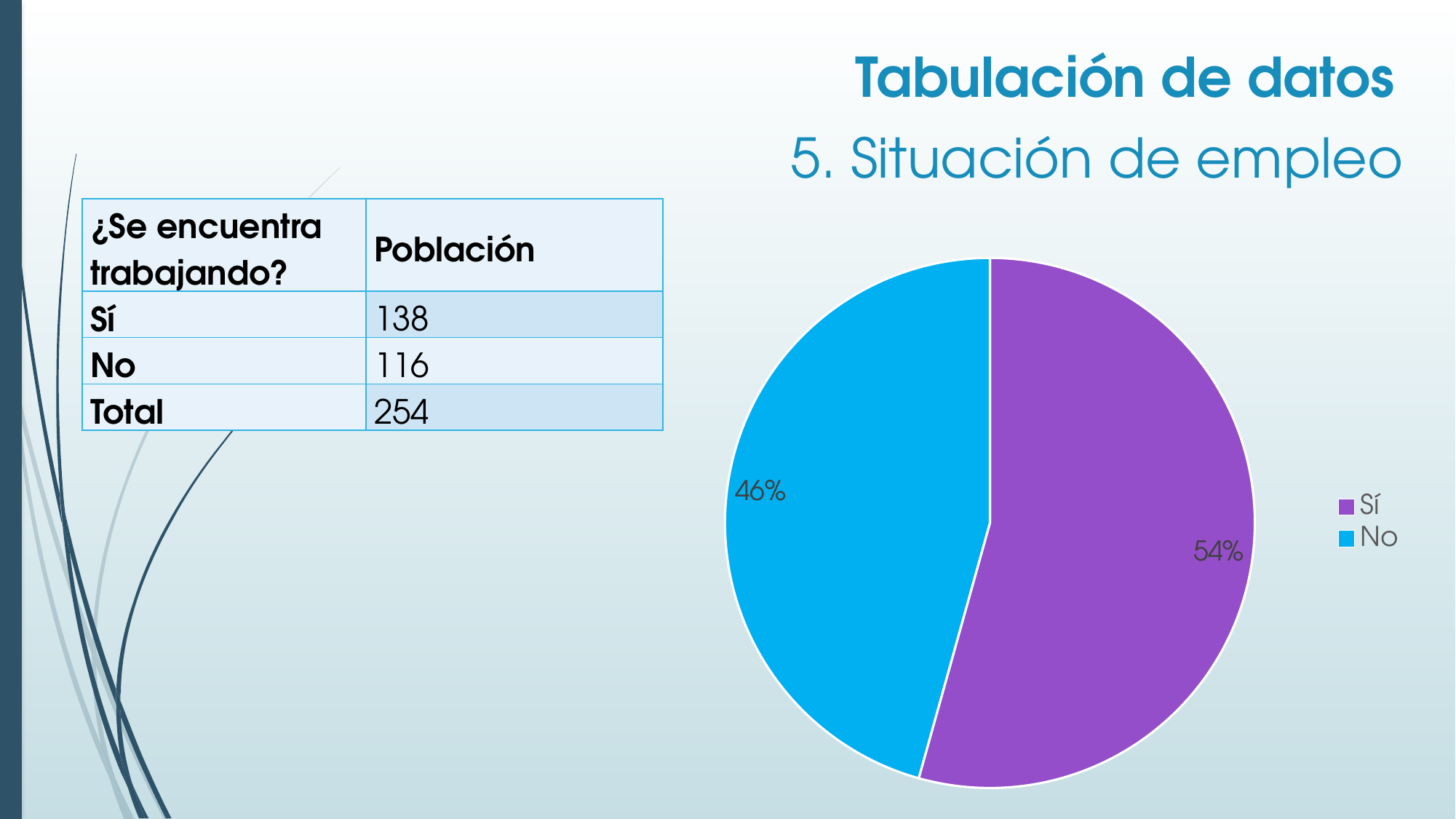

Tabulación de datos
5. Situación de empleo
| ¿Se encuentra trabajando? | Población |
| --- | --- |
| Sí | 138 |
| No | 116 |
| Total | 254 |

### Chart

| Category |  |
|---|---|
| Sí | 138.0 |
| No | 116.0 |